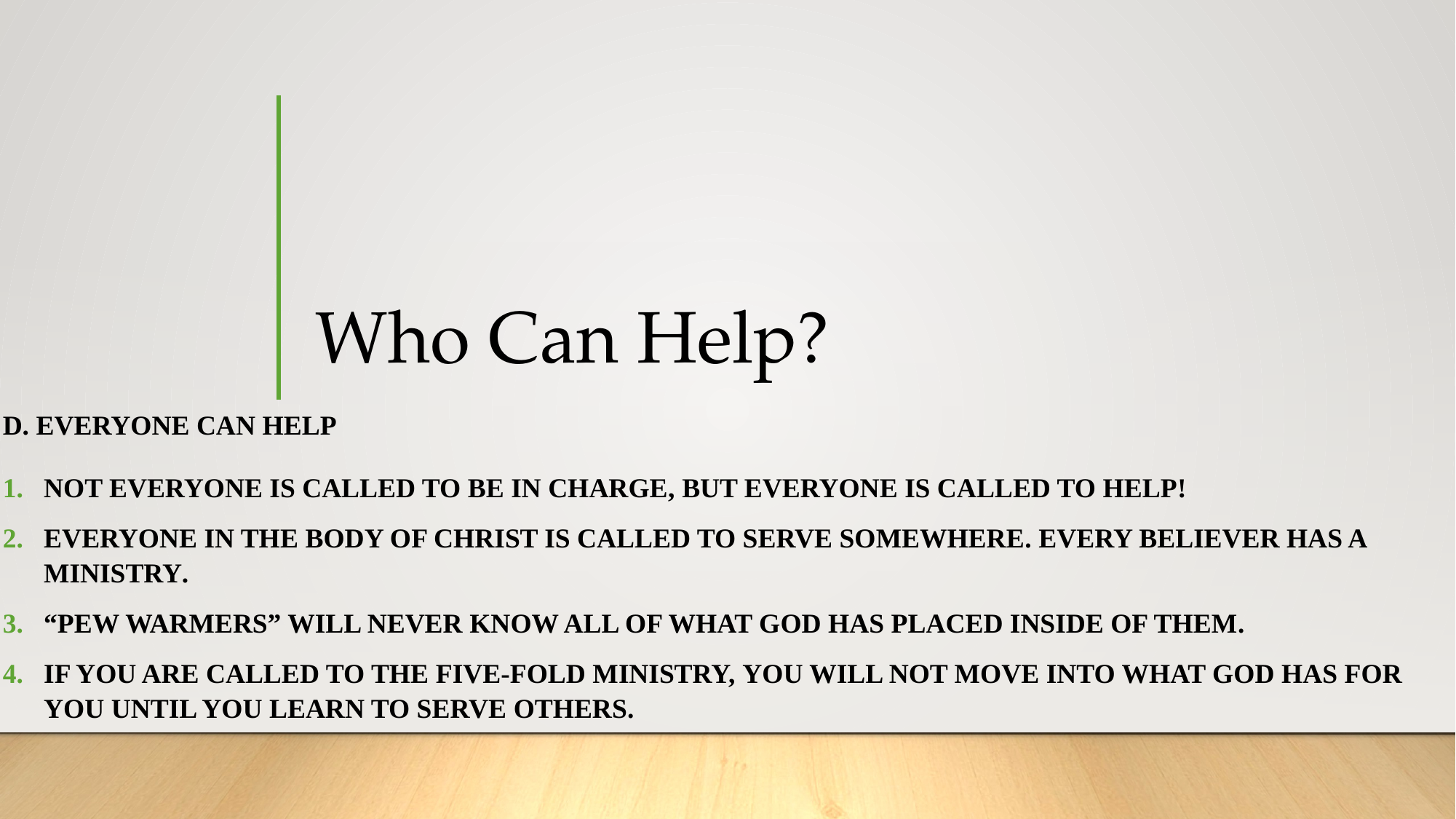

# Who Can Help?
d. Everyone can help
Not everyone is called to be in charge, but everyone is called to help!
Everyone in the Body of Christ is called to serve somewhere. Every believer has a ministry.
“Pew Warmers” will never know all of what God has placed inside of them.
If you are called to the five-fold ministry, you will not move into what God has for you until you learn to serve others.